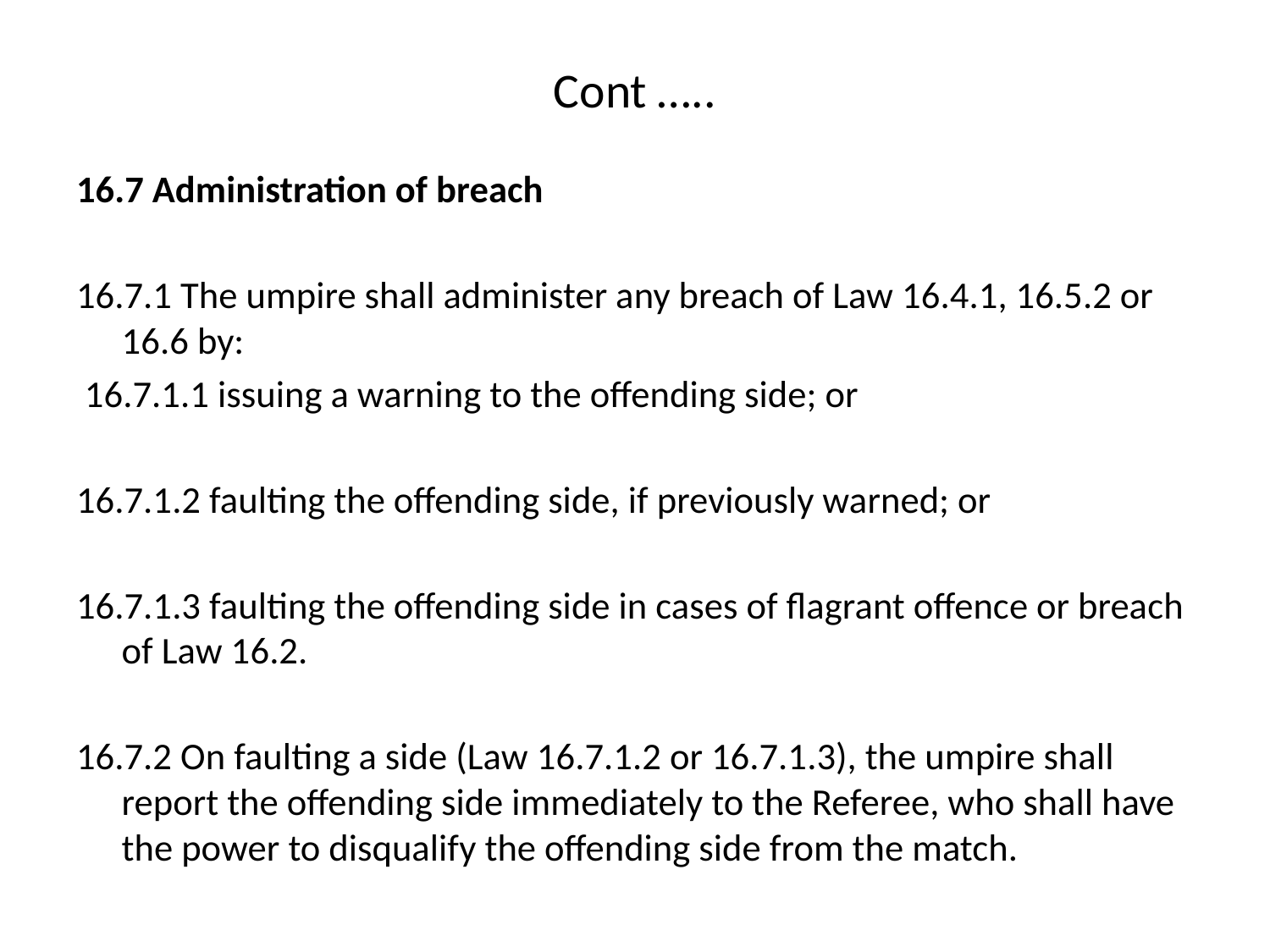

# Cont …..
16.7 Administration of breach

16.7.1 The umpire shall administer any breach of Law 16.4.1, 16.5.2 or 16.6 by:
 16.7.1.1 issuing a warning to the offending side; or

16.7.1.2 faulting the offending side, if previously warned; or

16.7.1.3 faulting the offending side in cases of flagrant offence or breach of Law 16.2.

16.7.2 On faulting a side (Law 16.7.1.2 or 16.7.1.3), the umpire shall report the offending side immediately to the Referee, who shall have the power to disqualify the offending side from the match.